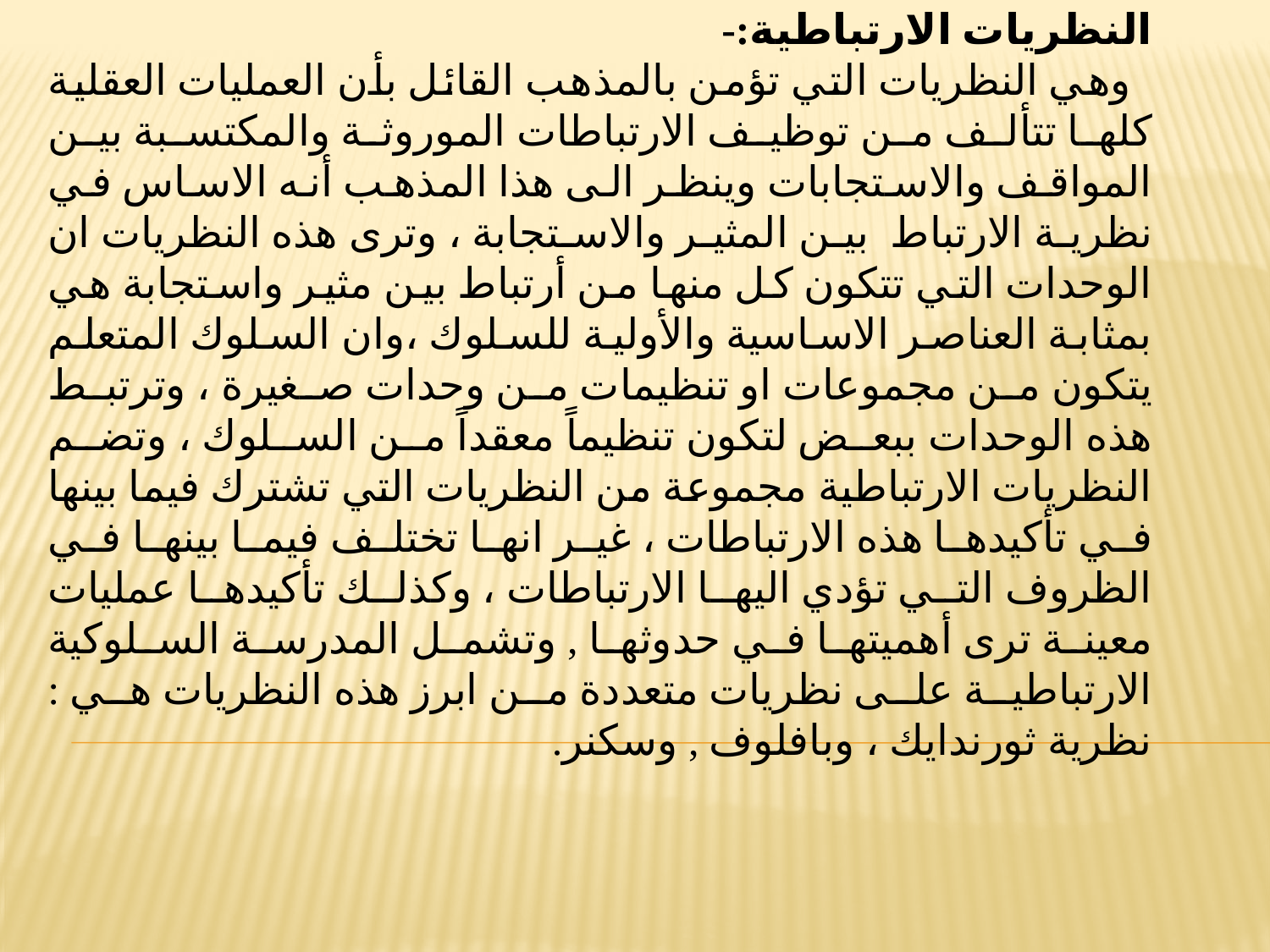

النظريات الارتباطية:-
  وهي النظريات التي تؤمن بالمذهب القائل بأن العمليات العقلية كلها تتألف من توظيف الارتباطات الموروثة والمكتسبة بين المواقف والاستجابات وينظر الى هذا المذهب أنه الاساس في نظرية الارتباط  بين المثير والاستجابة ، وترى هذه النظريات ان الوحدات التي تتكون كل منها من أرتباط بين مثير واستجابة هي بمثابة العناصر الاساسية والأولية للسلوك ،وان السلوك المتعلم يتكون من مجموعات او تنظيمات من وحدات صغيرة ، وترتبط هذه الوحدات ببعض لتكون تنظيماً معقداً من السلوك ، وتضم النظريات الارتباطية مجموعة من النظريات التي تشترك فيما بينها في تأكيدها هذه الارتباطات ، غير انها تختلف فيما بينها في الظروف التي تؤدي اليها الارتباطات ، وكذلك تأكيدها عمليات معينة ترى أهميتها في حدوثها , وتشمل المدرسة السلوكية الارتباطية على نظريات متعددة من ابرز هذه النظريات هي : نظرية ثورندايك ، وبافلوف , وسكنر.